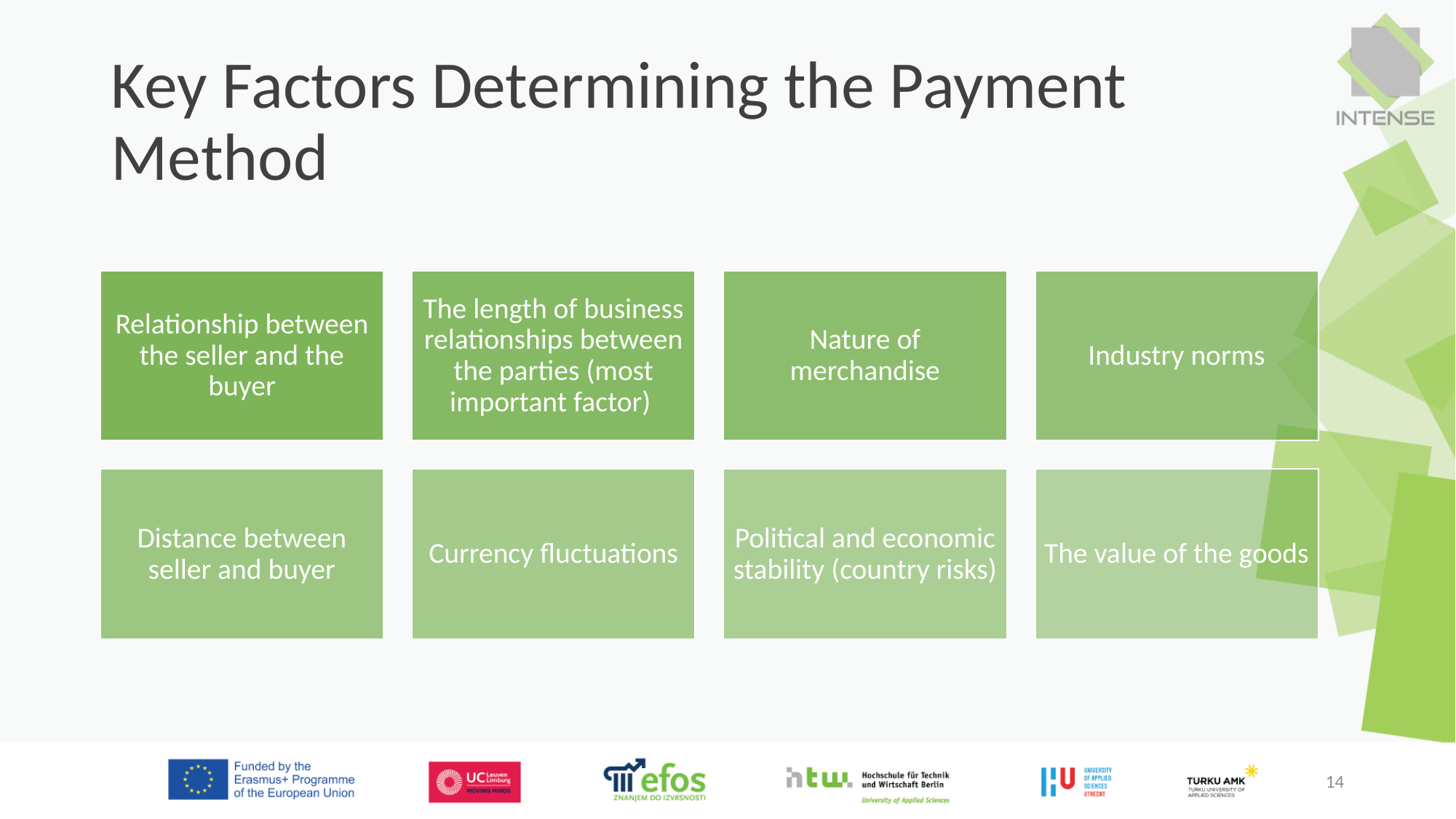

# Key Factors Determining the Payment Method
Relationship between the seller and the buyer
The length of business relationships between the parties (most important factor)
Nature of merchandise
Industry norms
Distance between seller and buyer
Currency fluctuations
Political and economic stability (country risks)
The value of the goods
14